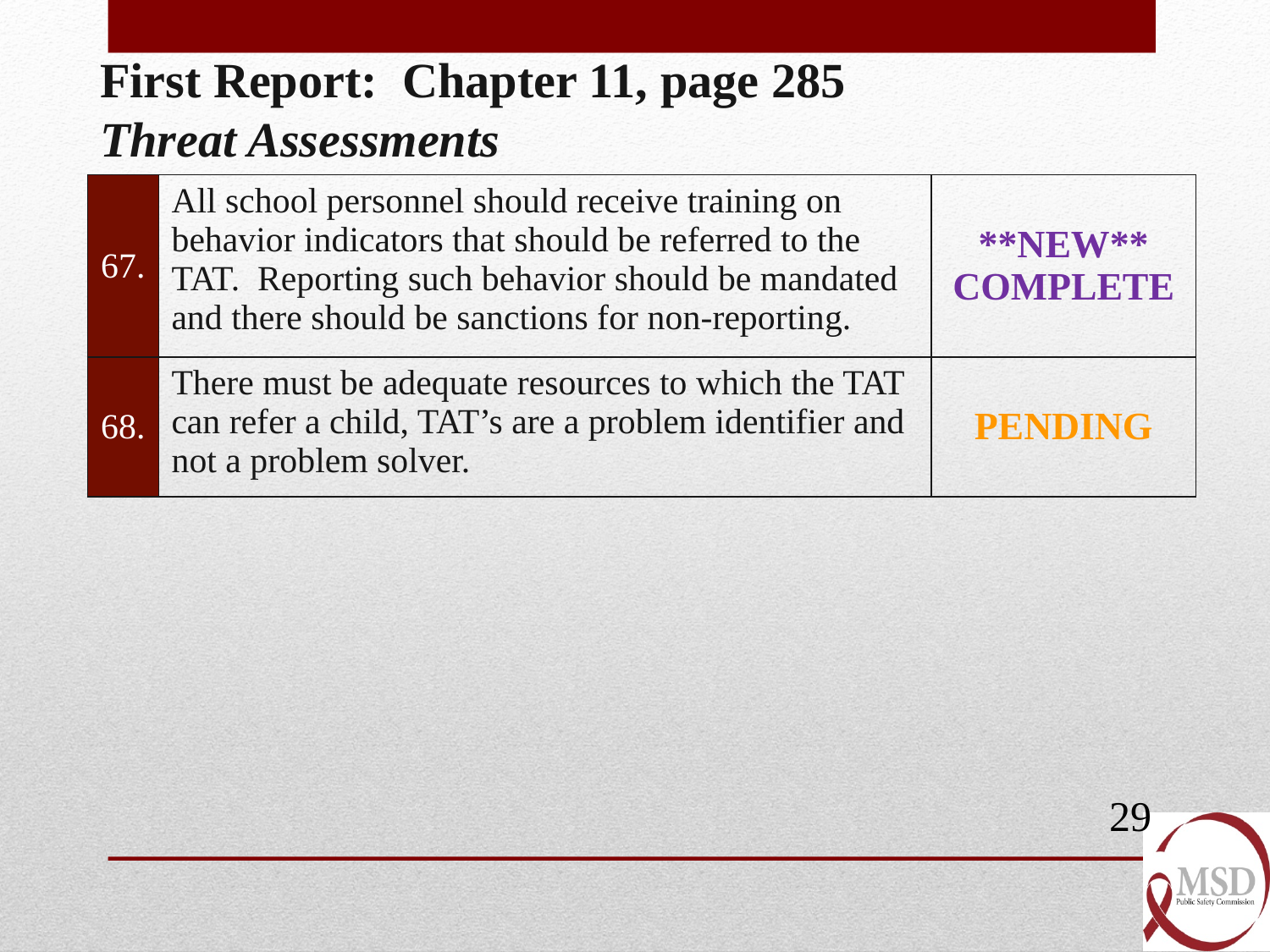

First Report:  Chapter 11, page 285
Threat Assessments
| 67. | All school personnel should receive training on behavior indicators that should be referred to the TAT. Reporting such behavior should be mandated and there should be sanctions for non-reporting. | \*\*NEW\*\* COMPLETE |
| --- | --- | --- |
| 68. | There must be adequate resources to which the TAT can refer a child, TAT’s are a problem identifier and not a problem solver. | PENDING |
29